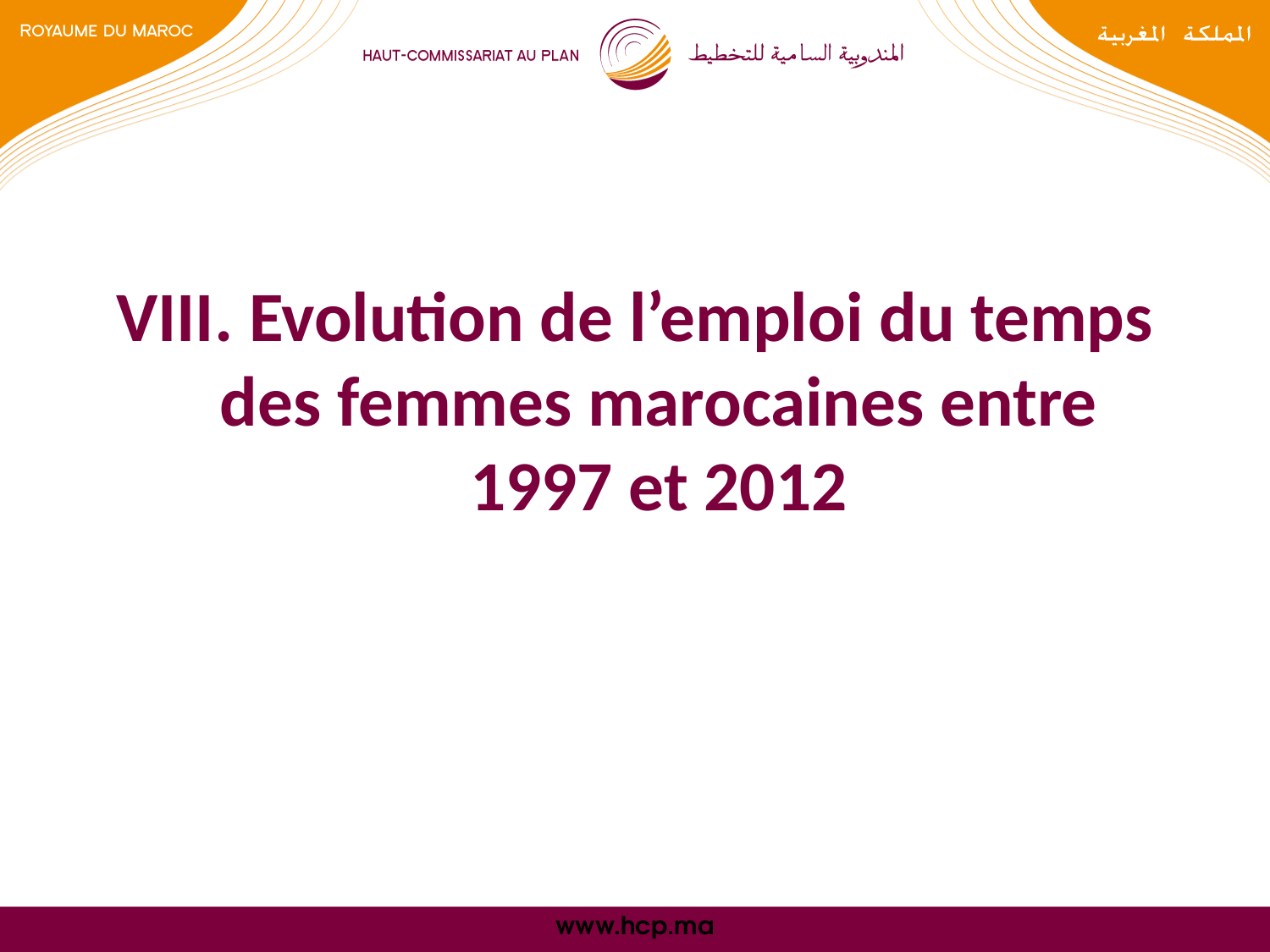

# VIII. Evolution de l’emploi du temps des femmes marocaines entre 1997 et 2012